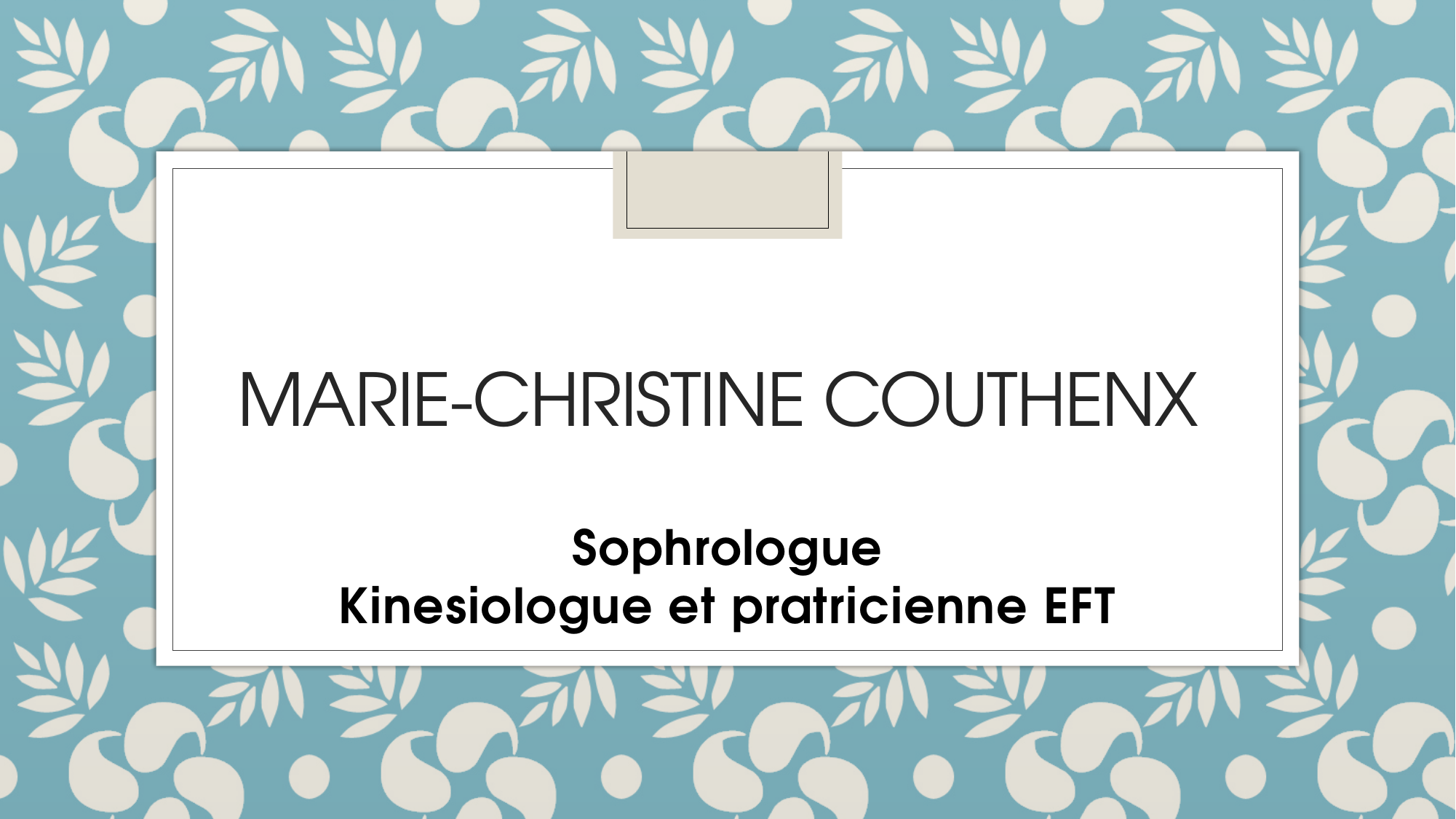

# Marie-christine couthenx
Sophrologue
Kinesiologue et pratricienne EFT